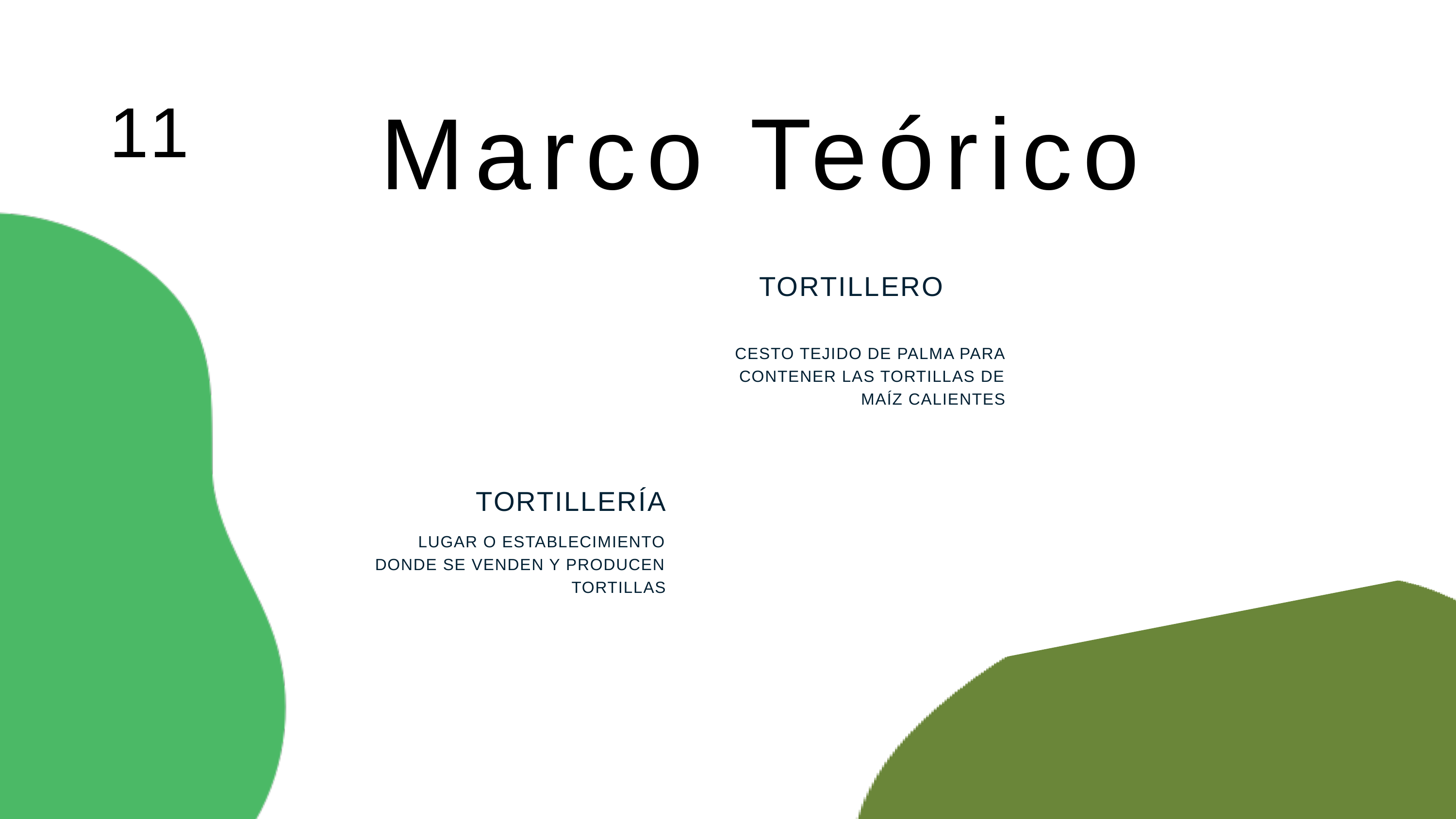

Marco Teórico
11

TORTILLERO
CESTO TEJIDO DE PALMA PARA CONTENER LAS TORTILLAS DE MAÍZ CALIENTES

TORTILLERÍA
LUGAR O ESTABLECIMIENTO DONDE SE VENDEN Y PRODUCEN TORTILLAS